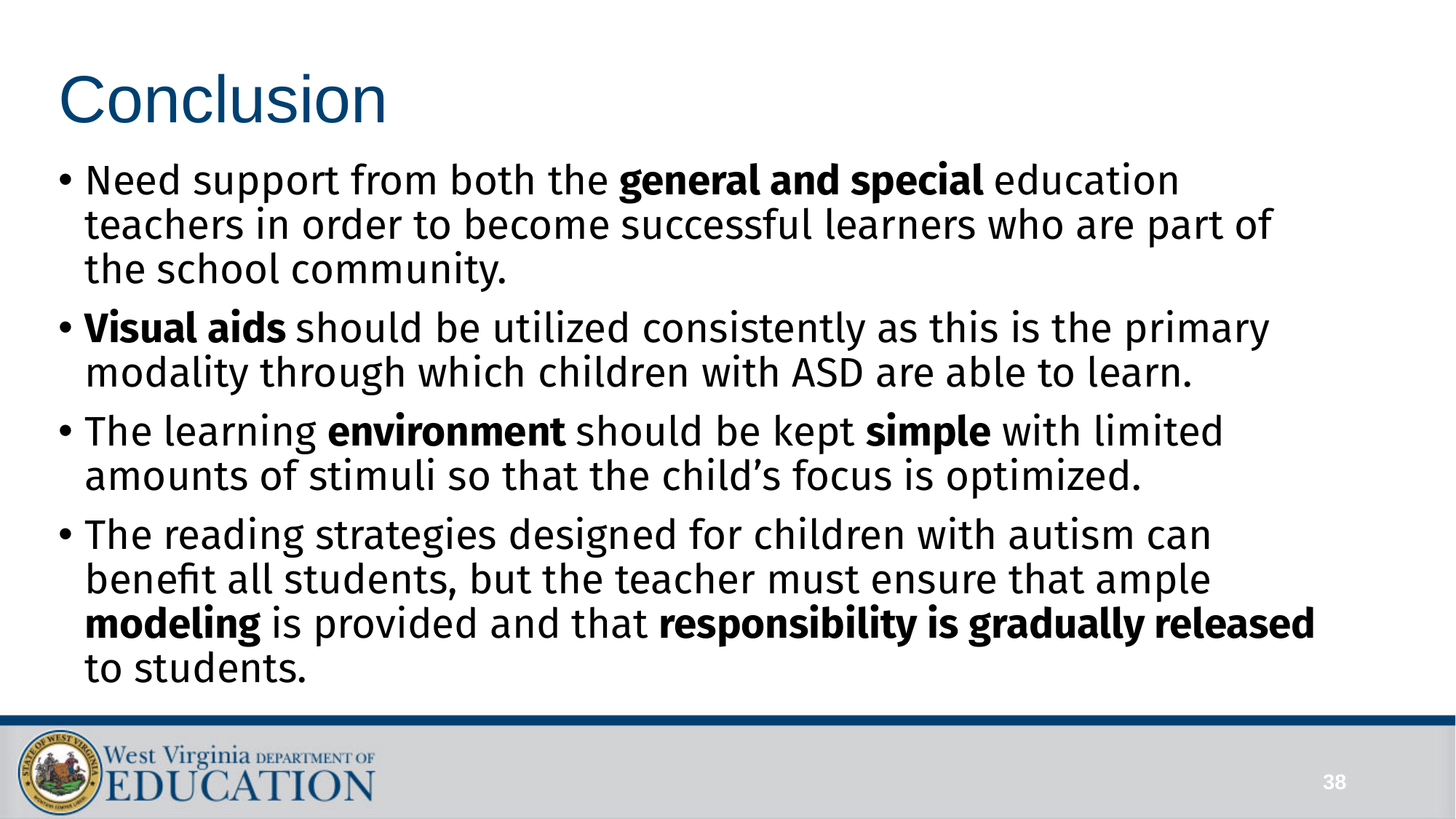

# Conclusion
Need support from both the general and special education teachers in order to become successful learners who are part of the school community.
Visual aids should be utilized consistently as this is the primary modality through which children with ASD are able to learn.
The learning environment should be kept simple with limited amounts of stimuli so that the child’s focus is optimized.
The reading strategies designed for children with autism can benefit all students, but the teacher must ensure that ample modeling is provided and that responsibility is gradually released to students.
38